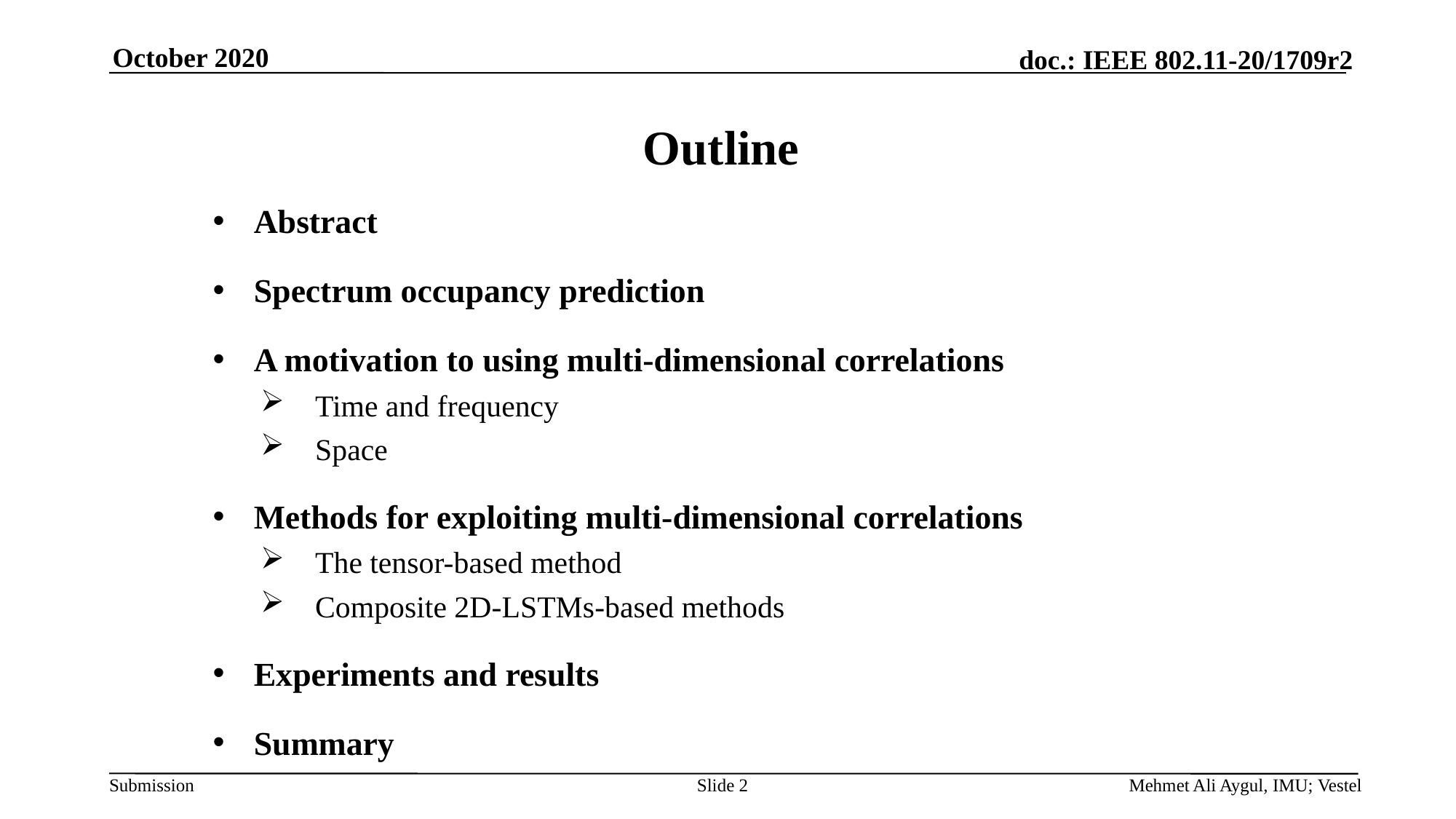

October 2020
# Outline
Abstract
Spectrum occupancy prediction
A motivation to using multi-dimensional correlations
Time and frequency
Space
Methods for exploiting multi-dimensional correlations
The tensor-based method
Composite 2D-LSTMs-based methods
Experiments and results
Summary
Mehmet Ali Aygul, IMU; Vestel
Slide 2